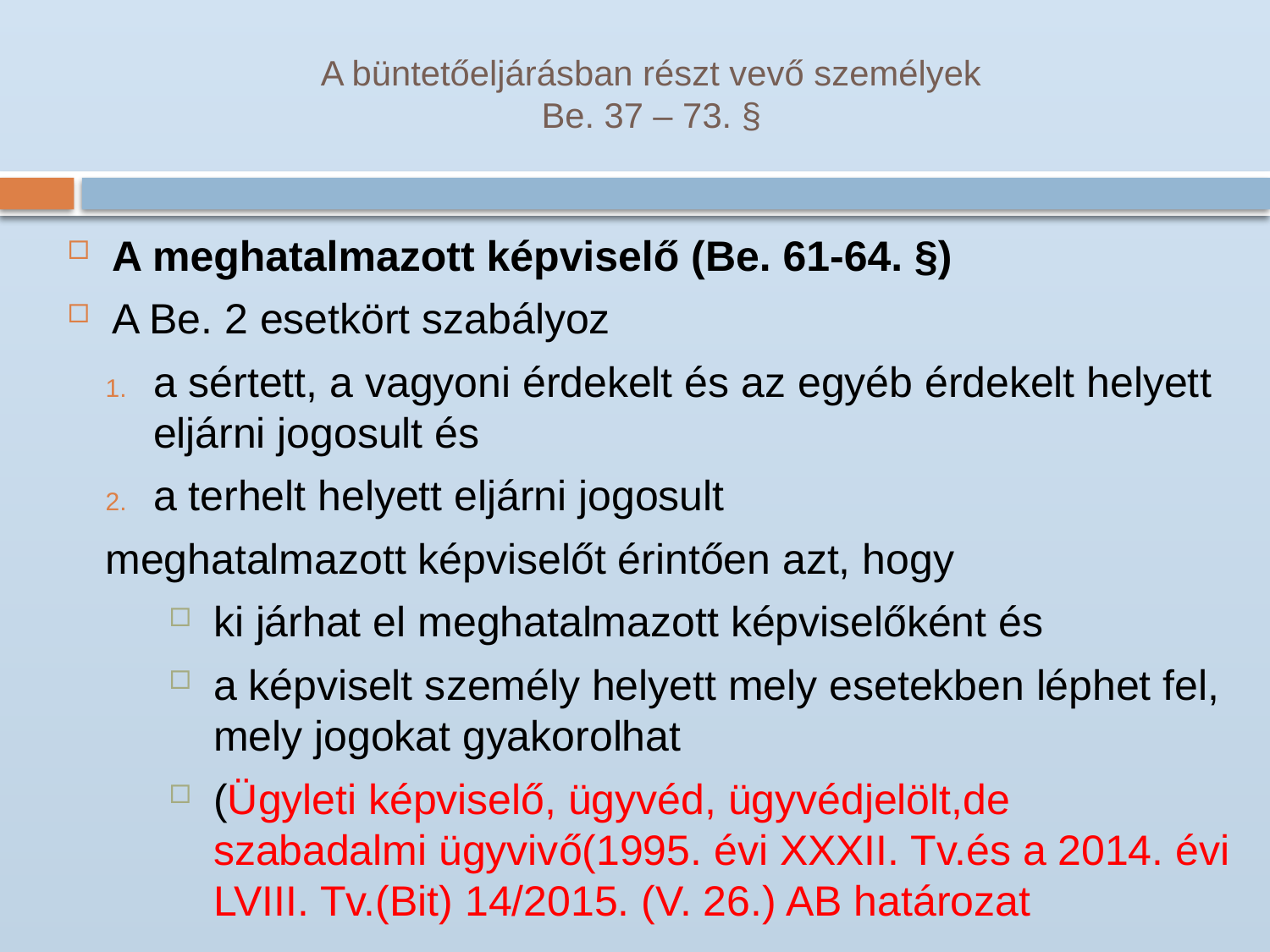

# A büntetőeljárásban részt vevő személyek Be. 37 – 73. §
A meghatalmazott képviselő (Be. 61-64. §)
A Be. 2 esetkört szabályoz
a sértett, a vagyoni érdekelt és az egyéb érdekelt helyett eljárni jogosult és
a terhelt helyett eljárni jogosult
meghatalmazott képviselőt érintően azt, hogy
ki járhat el meghatalmazott képviselőként és
a képviselt személy helyett mely esetekben léphet fel, mely jogokat gyakorolhat
(Ügyleti képviselő, ügyvéd, ügyvédjelölt,de szabadalmi ügyvivő(1995. évi XXXII. Tv.és a 2014. évi LVIII. Tv.(Bit) 14/2015. (V. 26.) AB határozat